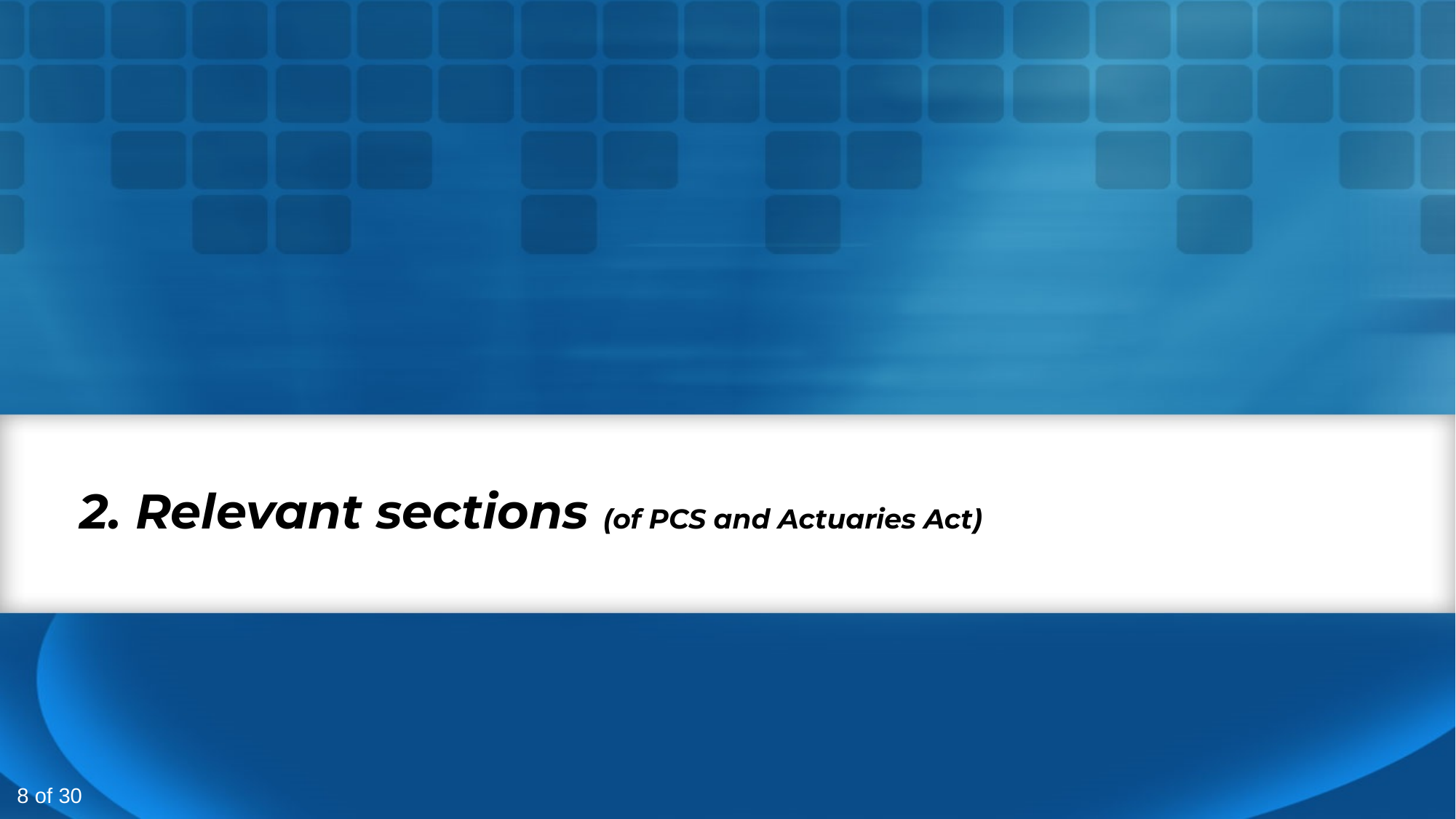

2. Relevant sections (of PCS and Actuaries Act)
 8 of 30